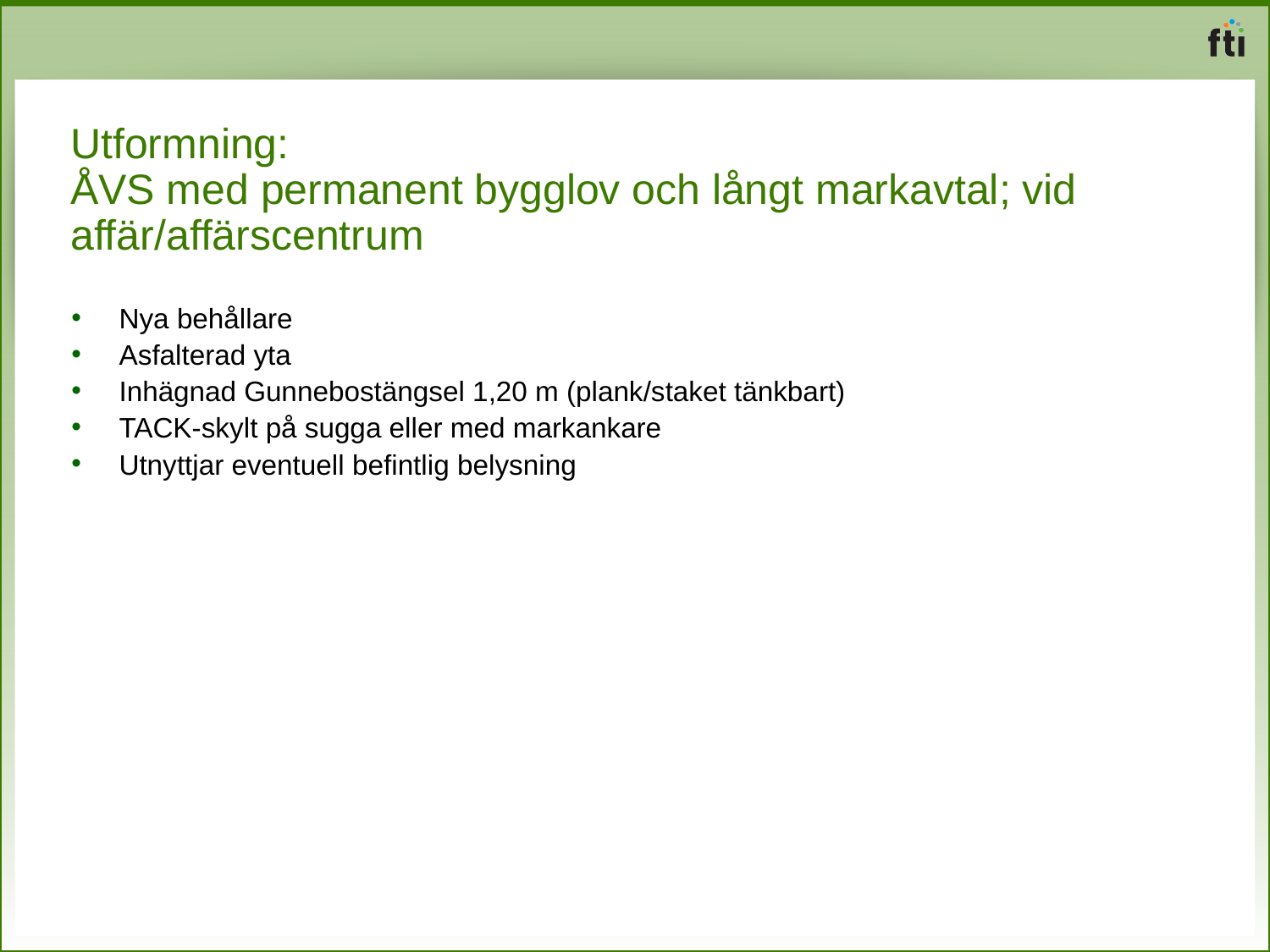

# Utformning: ÅVS med permanent bygglov och långt markavtal; vid affär/affärscentrum
Nya behållare
Asfalterad yta
Inhägnad Gunnebostängsel 1,20 m (plank/staket tänkbart)
TACK-skylt på sugga eller med markankare
Utnyttjar eventuell befintlig belysning